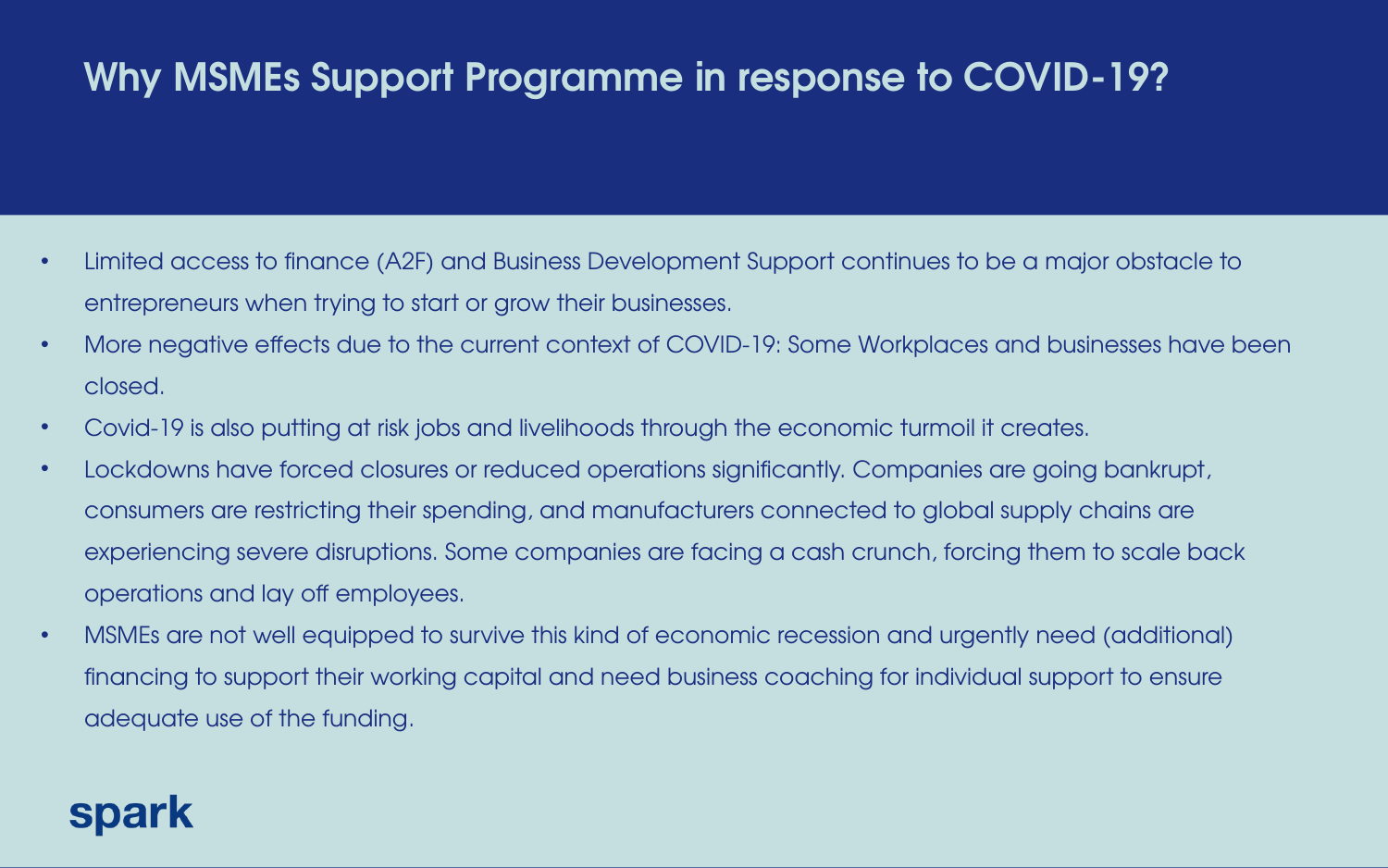

# Why MSMEs Support Programme in response to COVID-19?
Limited access to finance (A2F) and Business Development Support continues to be a major obstacle to entrepreneurs when trying to start or grow their businesses.
More negative effects due to the current context of COVID-19: Some Workplaces and businesses have been closed.
Covid-19 is also putting at risk jobs and livelihoods through the economic turmoil it creates.
Lockdowns have forced closures or reduced operations significantly. Companies are going bankrupt, consumers are restricting their spending, and manufacturers connected to global supply chains are experiencing severe disruptions. Some companies are facing a cash crunch, forcing them to scale back operations and lay off employees.
MSMEs are not well equipped to survive this kind of economic recession and urgently need (additional) financing to support their working capital and need business coaching for individual support to ensure adequate use of the funding.